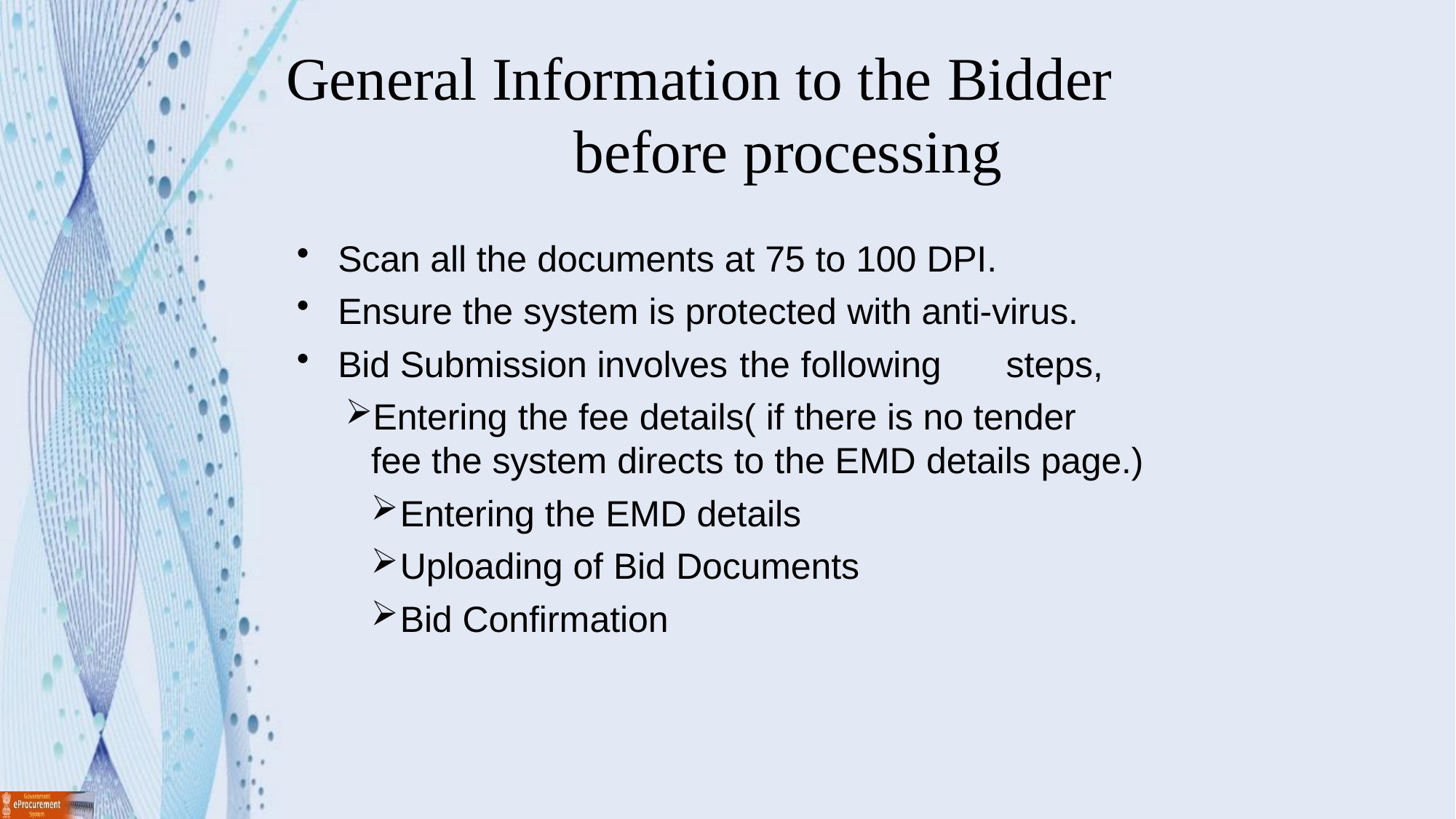

# General Information to the Bidder
before processing
Scan all the documents at 75 to 100 DPI.
Ensure the system is protected with anti-virus.
Bid Submission involves the following	steps,
Entering the fee details( if there is no tender  fee the system directs to the EMD details page.)
Entering the EMD details
Uploading of Bid Documents
Bid Confirmation